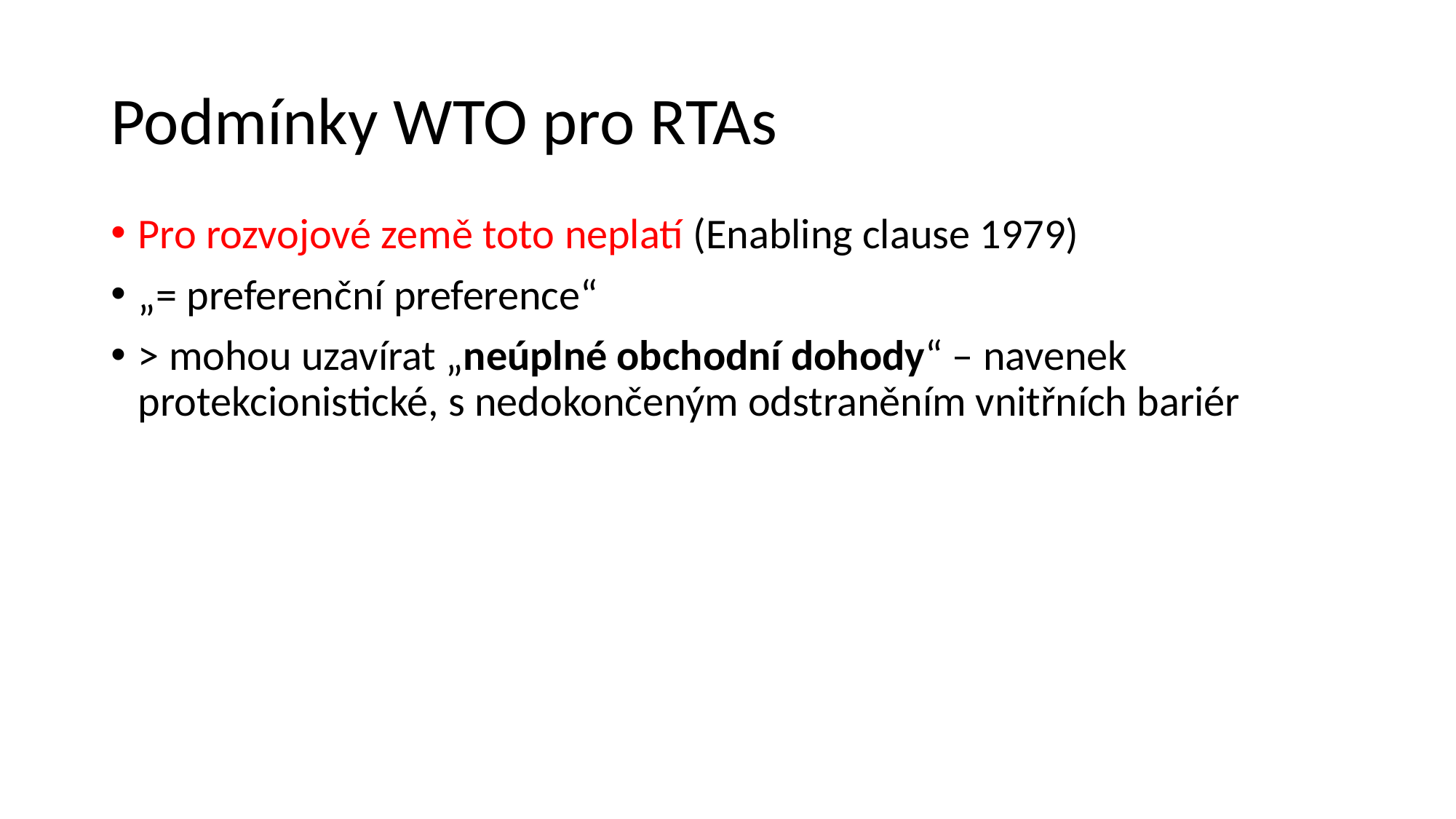

# Podmínky WTO pro RTAs
Pro rozvojové země toto neplatí (Enabling clause 1979)
„= preferenční preference“
> mohou uzavírat „neúplné obchodní dohody“ – navenek protekcionistické, s nedokončeným odstraněním vnitřních bariér